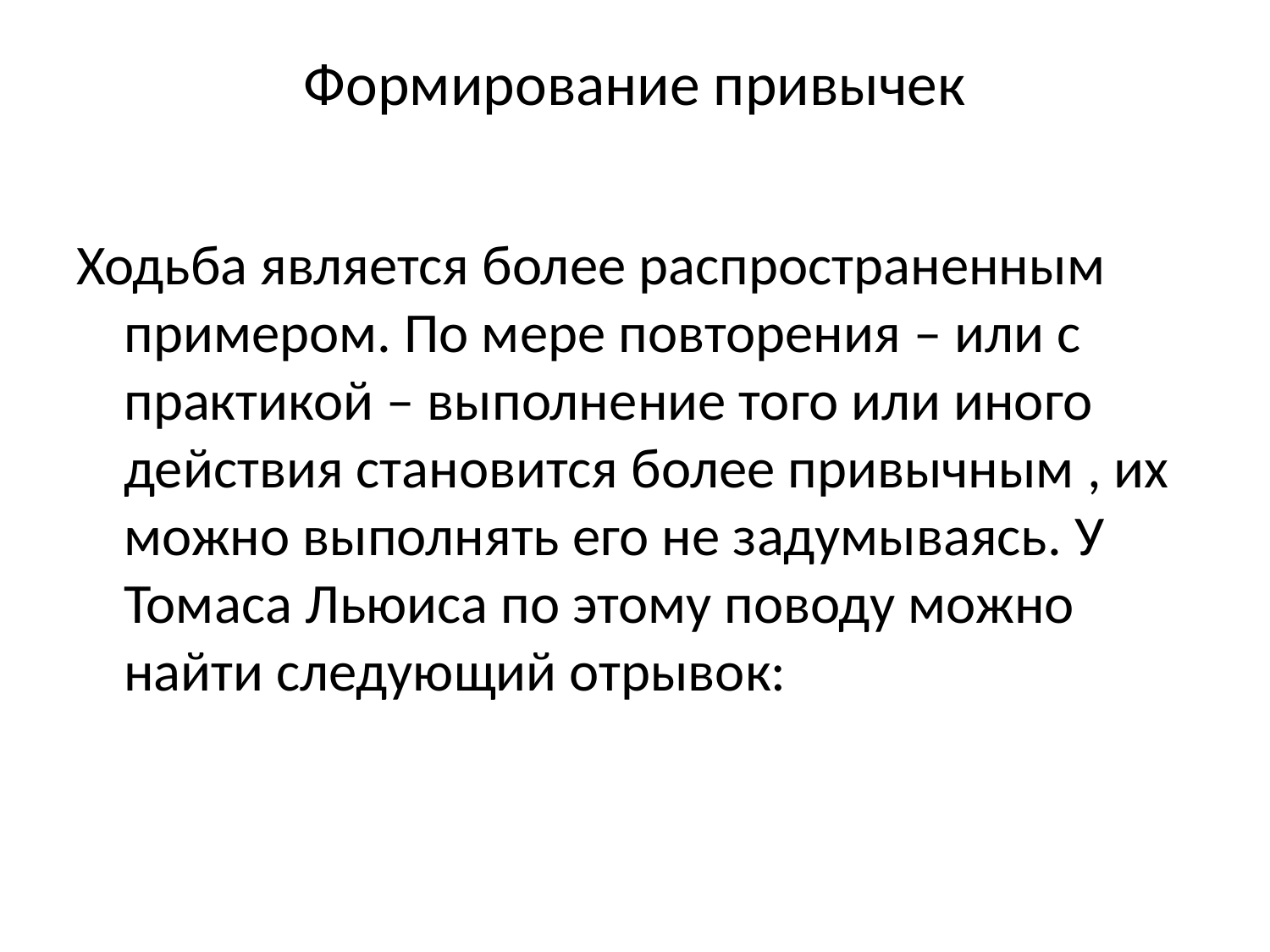

# Формирование привычек
Ходьба является более распространенным примером. По мере повторения – или с практикой – выполнение того или иного действия становится более привычным , их можно выполнять его не задумываясь. У Томаса Льюиса по этому поводу можно найти следующий отрывок: